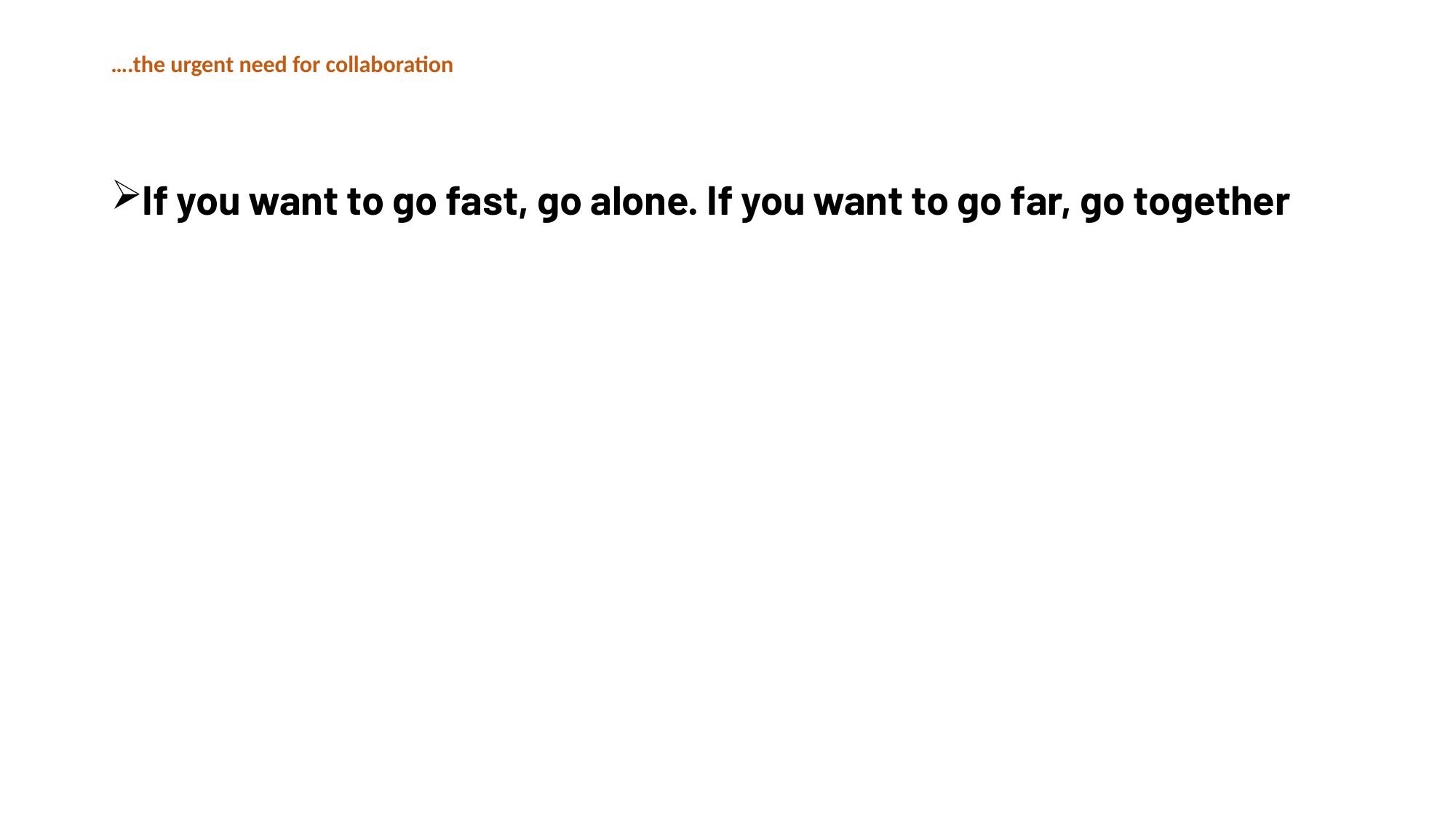

# ….the urgent need for collaboration

If you want to go fast, go alone. If you want to go far, go together
Given the scale of the challenge its absolutely impossible for one entity to address the issues.

Most of our institutions are weak and undercapitalized

The Housing Market is an ecosystem. It need all the parts working and doing their bit.

Disconnected Value Chain